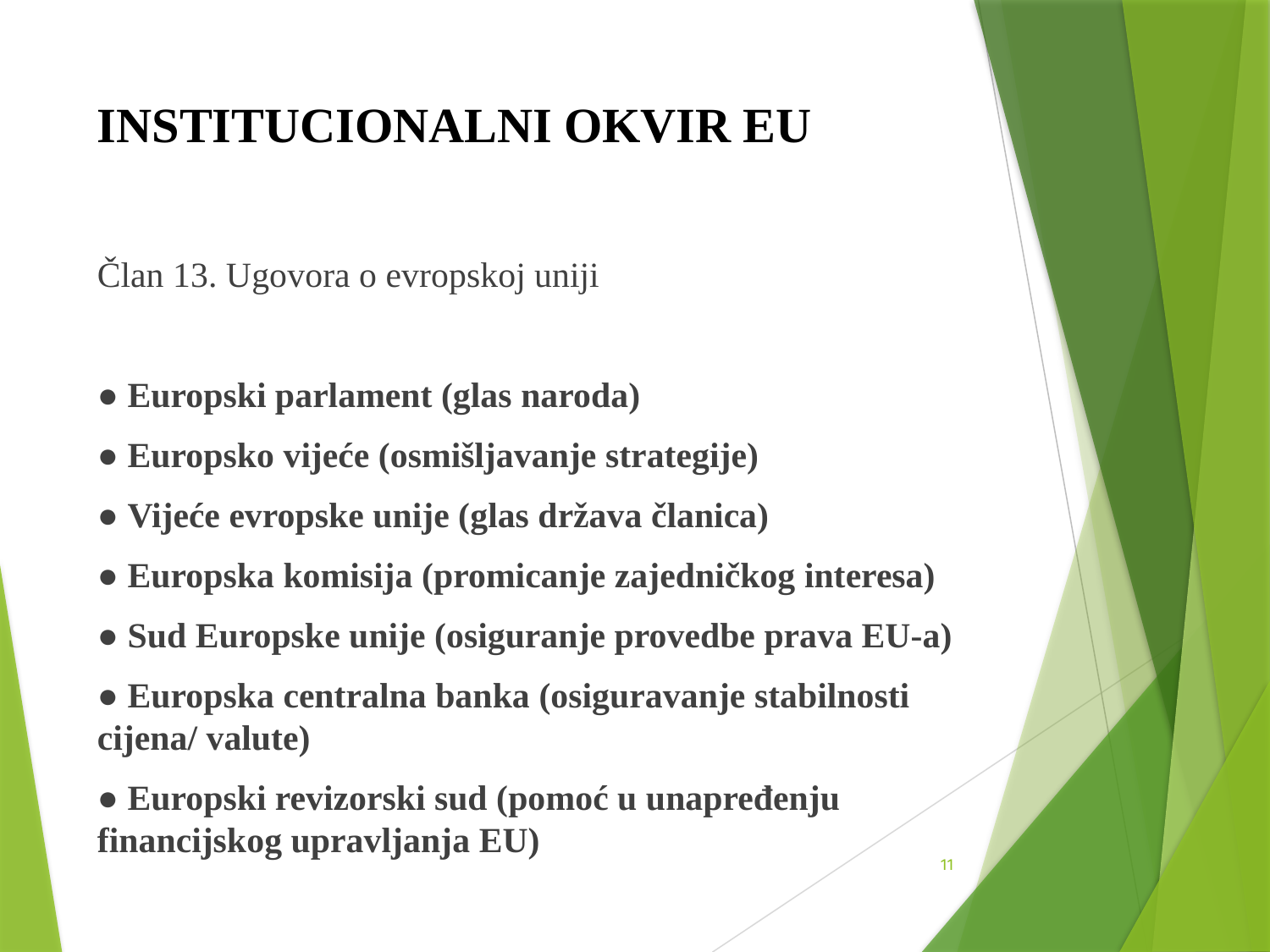

# INSTITUCIONALNI OKVIR EU
Član 13. Ugovora o evropskoj uniji

● Europski parlament (glas naroda)
● Europsko vijeće (osmišljavanje strategije)
● Vijeće evropske unije (glas država članica)
● Europska komisija (promicanje zajedničkog interesa)
● Sud Europske unije (osiguranje provedbe prava EU-a)
● Europska centralna banka (osiguravanje stabilnosti cijena/ valute)
● Europski revizorski sud (pomoć u unapređenju financijskog upravljanja EU)
11